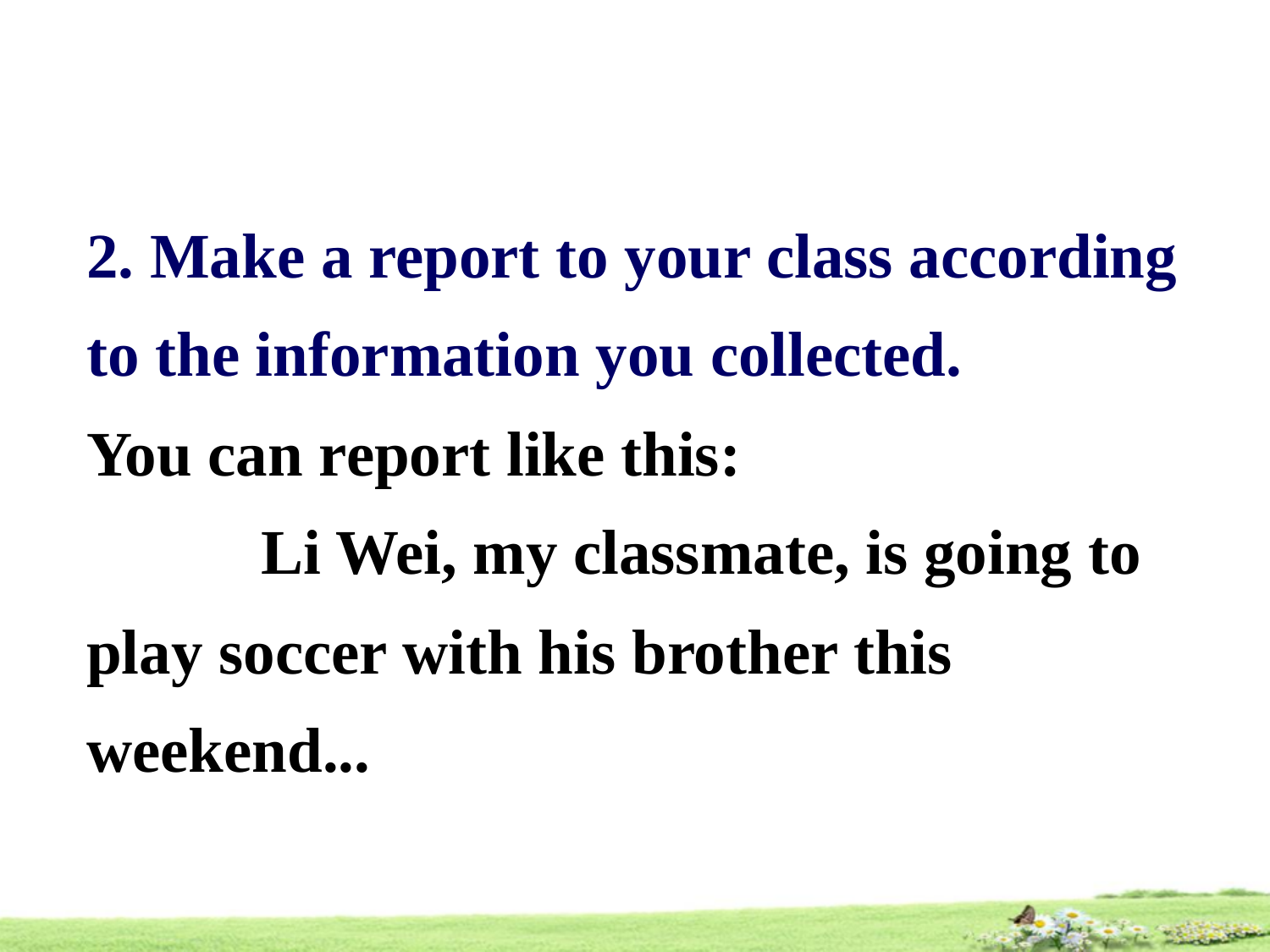

2. Make a report to your class according
to the information you collected.
You can report like this:
           Li Wei, my classmate, is going to
play soccer with his brother this
weekend...